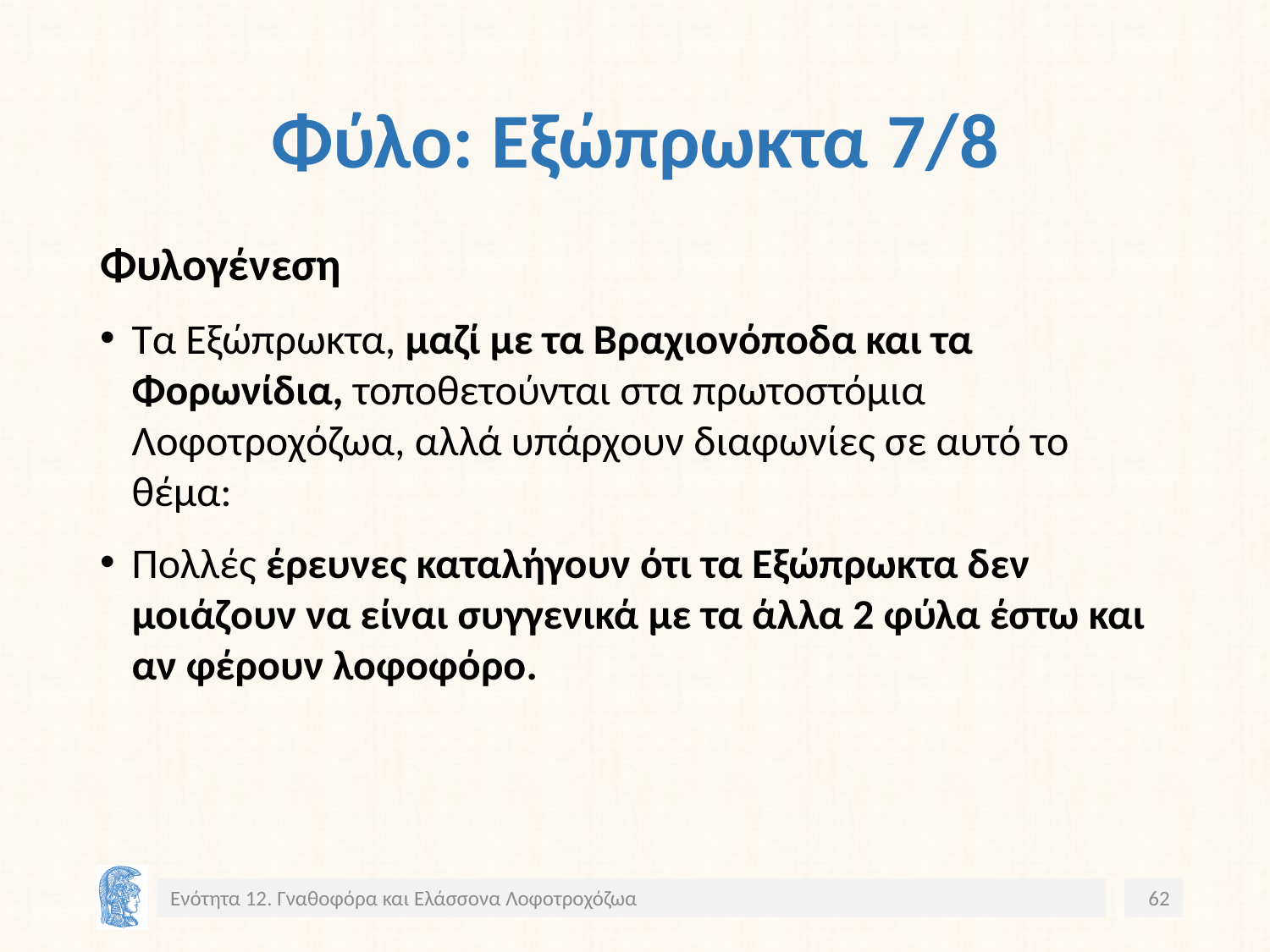

# Φύλο: Εξώπρωκτα 7/8
Φυλογένεση
Τα Εξώπρωκτα, μαζί με τα Βραχιονόποδα και τα Φορωνίδια, τοποθετούνται στα πρωτοστόμια Λοφοτροχόζωα, αλλά υπάρχουν διαφωνίες σε αυτό το θέμα:
Πολλές έρευνες καταλήγουν ότι τα Εξώπρωκτα δεν μοιάζουν να είναι συγγενικά με τα άλλα 2 φύλα έστω και αν φέρουν λοφοφόρο.

Ενότητα 12. Γναθοφόρα και Ελάσσονα Λοφοτροχόζωα
62